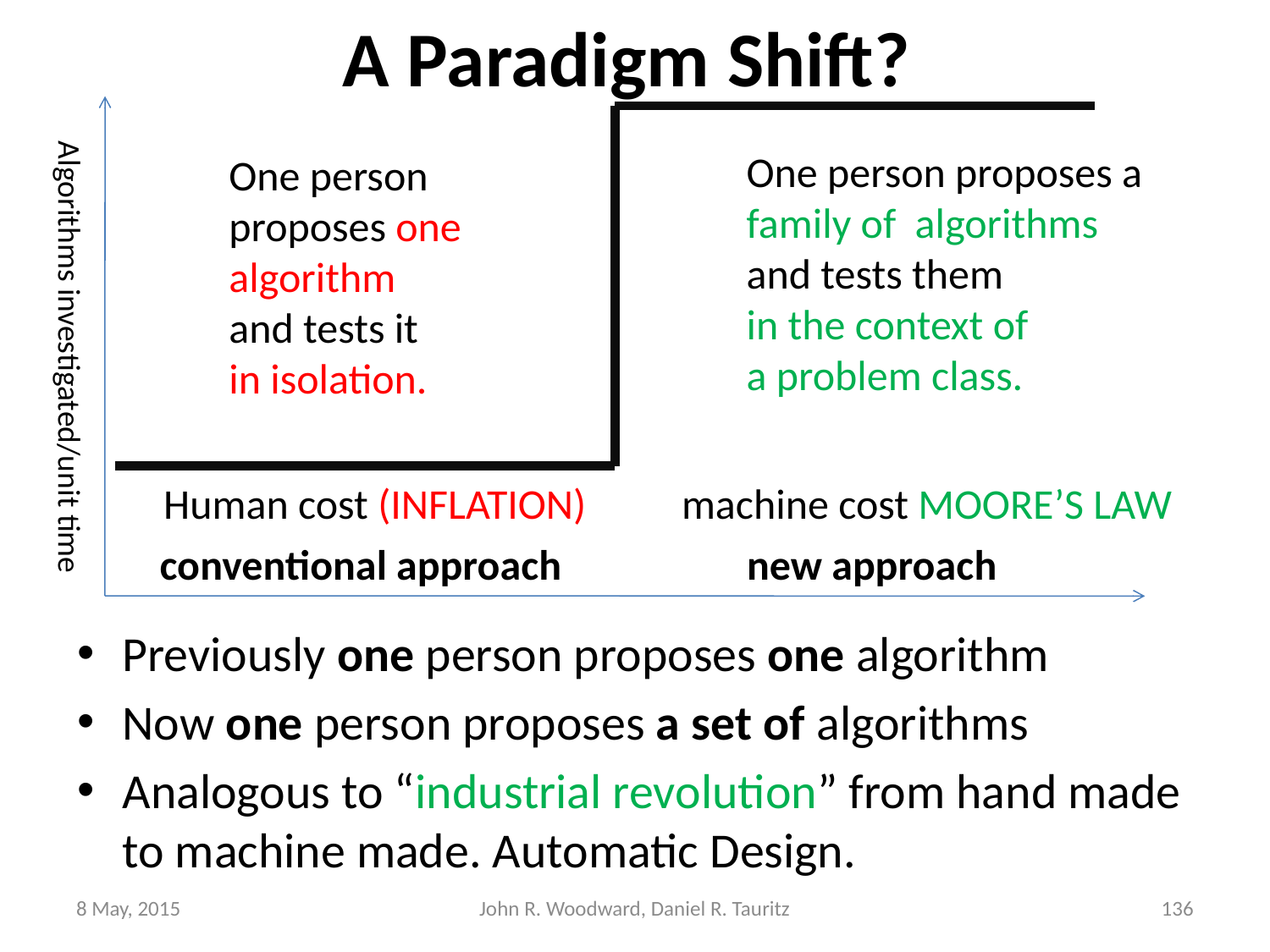

# A Paradigm Shift?
Algorithms investigated/unit time
conventional approach  	           new approach
One person proposes a
family of  algorithms
and tests them
in the context of
a problem class.
One person
proposes one
algorithm
and tests it
in isolation.
Human cost (INFLATION)          machine cost MOORE’S LAW
Previously one person proposes one algorithm
Now one person proposes a set of algorithms
Analogous to “industrial revolution” from hand made to machine made. Automatic Design.
8 May, 2015
John R. Woodward, Daniel R. Tauritz
136